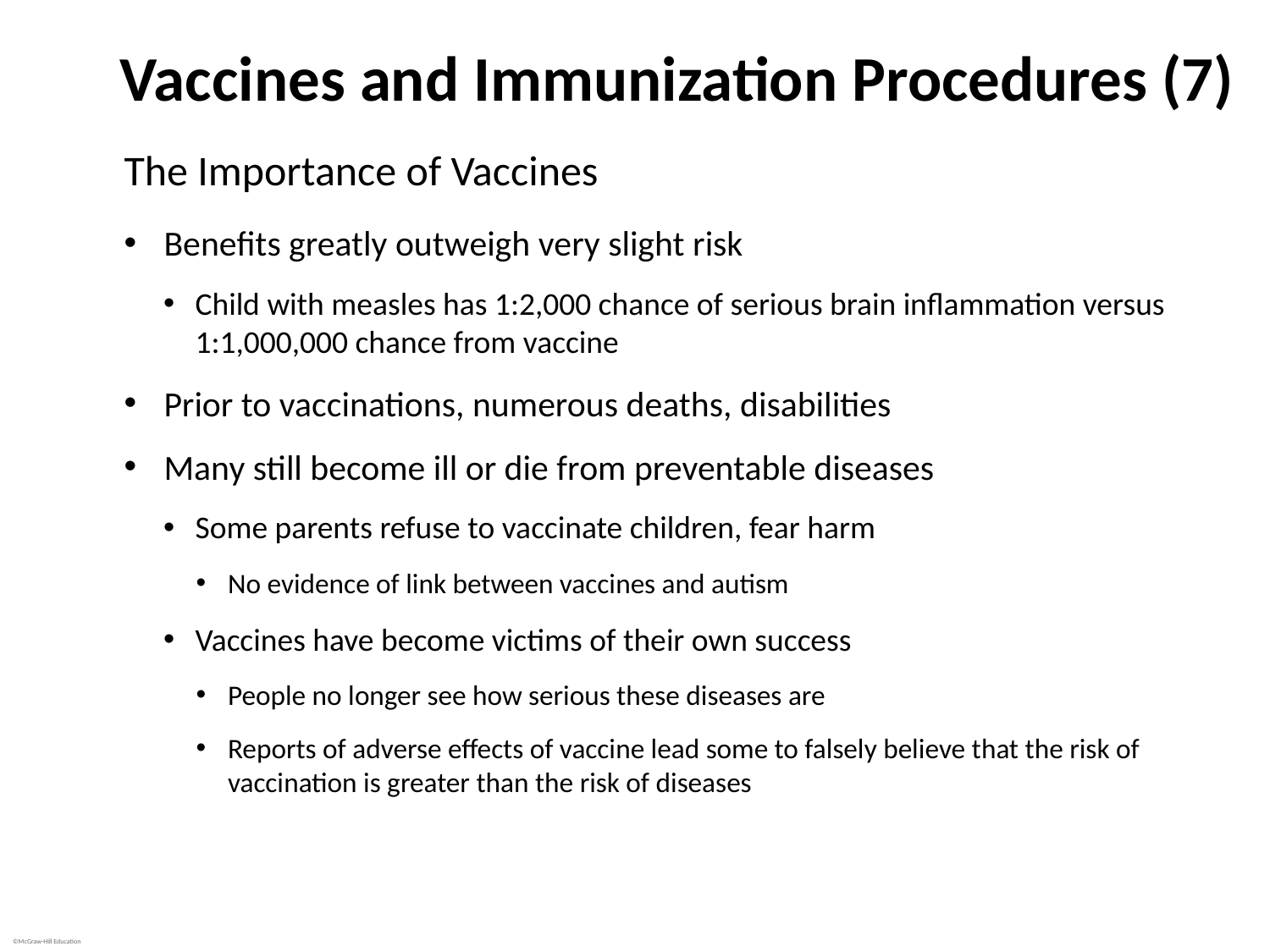

# Vaccines and Immunization Procedures (7)
The Importance of Vaccines
Benefits greatly outweigh very slight risk
Child with measles has 1:2,000 chance of serious brain inflammation versus 1:1,000,000 chance from vaccine
Prior to vaccinations, numerous deaths, disabilities
Many still become ill or die from preventable diseases
Some parents refuse to vaccinate children, fear harm
No evidence of link between vaccines and autism
Vaccines have become victims of their own success
People no longer see how serious these diseases are
Reports of adverse effects of vaccine lead some to falsely believe that the risk of vaccination is greater than the risk of diseases